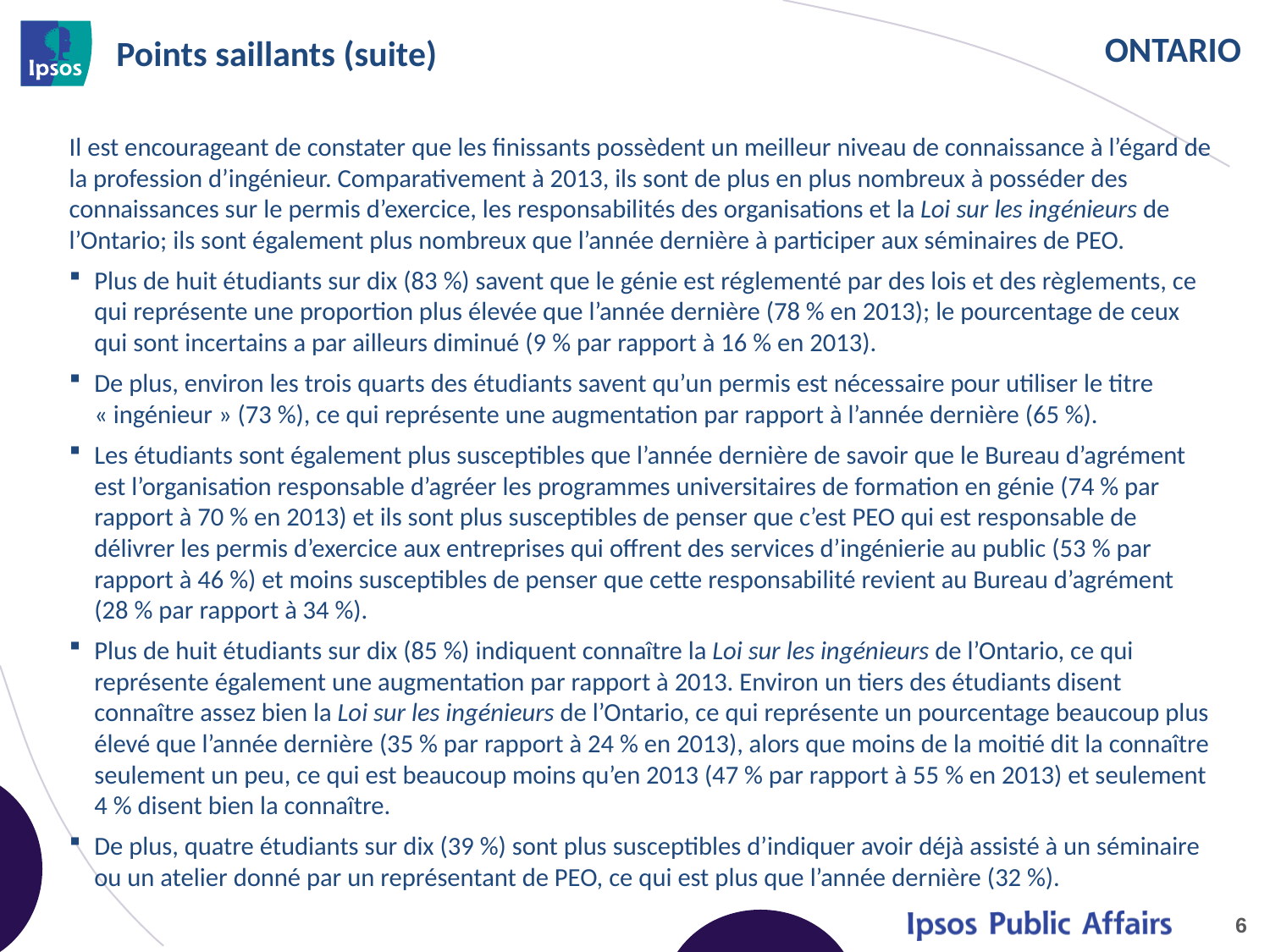

# Points saillants (suite)
Il est encourageant de constater que les finissants possèdent un meilleur niveau de connaissance à l’égard de la profession d’ingénieur. Comparativement à 2013, ils sont de plus en plus nombreux à posséder des connaissances sur le permis d’exercice, les responsabilités des organisations et la Loi sur les ingénieurs de l’Ontario; ils sont également plus nombreux que l’année dernière à participer aux séminaires de PEO.
Plus de huit étudiants sur dix (83 %) savent que le génie est réglementé par des lois et des règlements, ce qui représente une proportion plus élevée que l’année dernière (78 % en 2013); le pourcentage de ceux qui sont incertains a par ailleurs diminué (9 % par rapport à 16 % en 2013).
De plus, environ les trois quarts des étudiants savent qu’un permis est nécessaire pour utiliser le titre « ingénieur » (73 %), ce qui représente une augmentation par rapport à l’année dernière (65 %).
Les étudiants sont également plus susceptibles que l’année dernière de savoir que le Bureau d’agrément est l’organisation responsable d’agréer les programmes universitaires de formation en génie (74 % par rapport à 70 % en 2013) et ils sont plus susceptibles de penser que c’est PEO qui est responsable de délivrer les permis d’exercice aux entreprises qui offrent des services d’ingénierie au public (53 % par rapport à 46 %) et moins susceptibles de penser que cette responsabilité revient au Bureau d’agrément (28 % par rapport à 34 %).
Plus de huit étudiants sur dix (85 %) indiquent connaître la Loi sur les ingénieurs de l’Ontario, ce qui représente également une augmentation par rapport à 2013. Environ un tiers des étudiants disent connaître assez bien la Loi sur les ingénieurs de l’Ontario, ce qui représente un pourcentage beaucoup plus élevé que l’année dernière (35 % par rapport à 24 % en 2013), alors que moins de la moitié dit la connaître seulement un peu, ce qui est beaucoup moins qu’en 2013 (47 % par rapport à 55 % en 2013) et seulement 4 % disent bien la connaître.
De plus, quatre étudiants sur dix (39 %) sont plus susceptibles d’indiquer avoir déjà assisté à un séminaire ou un atelier donné par un représentant de PEO, ce qui est plus que l’année dernière (32 %).

6